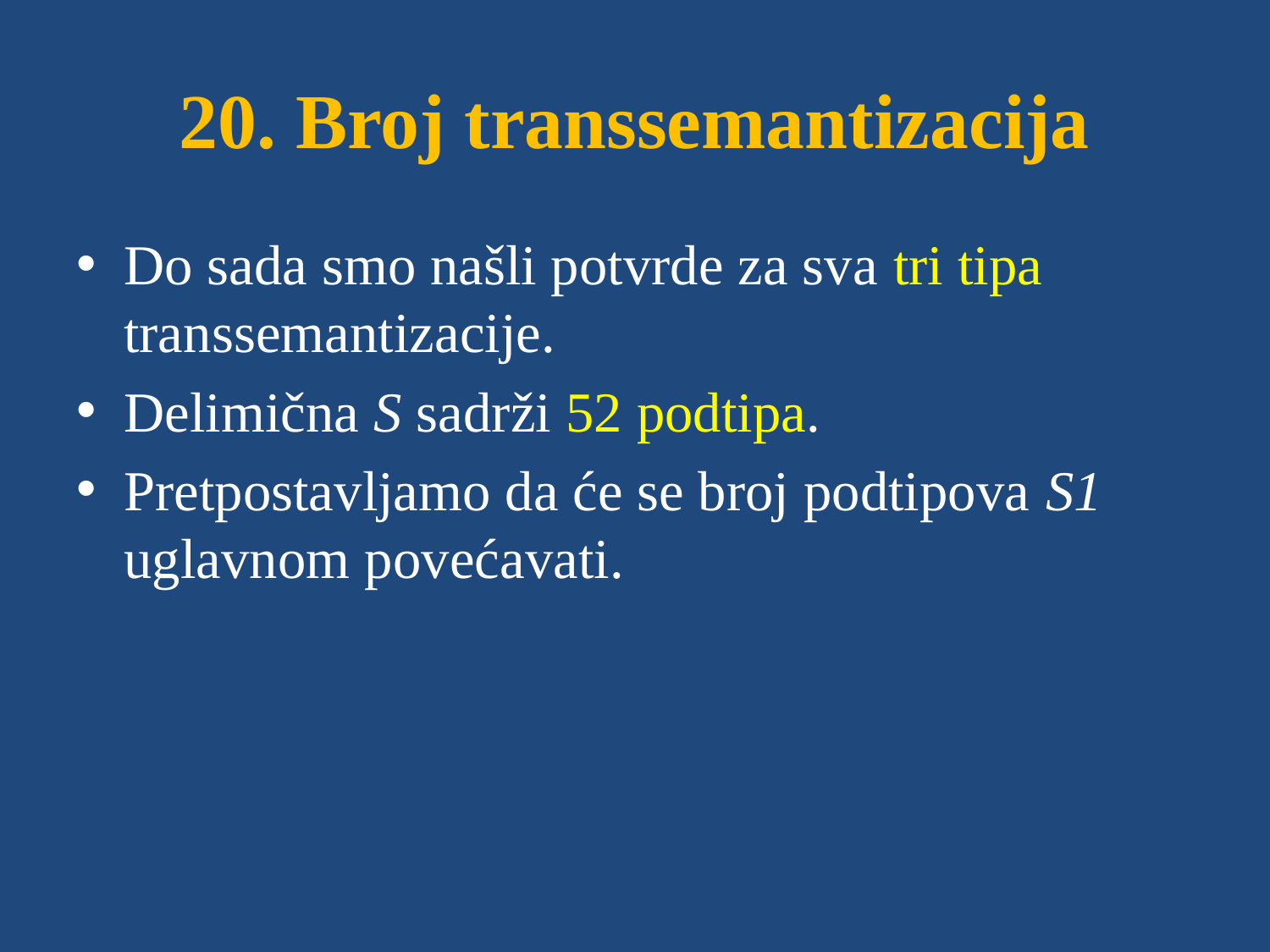

# 20. Broj transsemantizacija
Do sada smo našli potvrde za sva tri tipa  transsemantizacije.
Delimična S sadrži 52 podtipa.
Pretpostavljamo da će se broj podtipova S1 uglavnom povećavati.